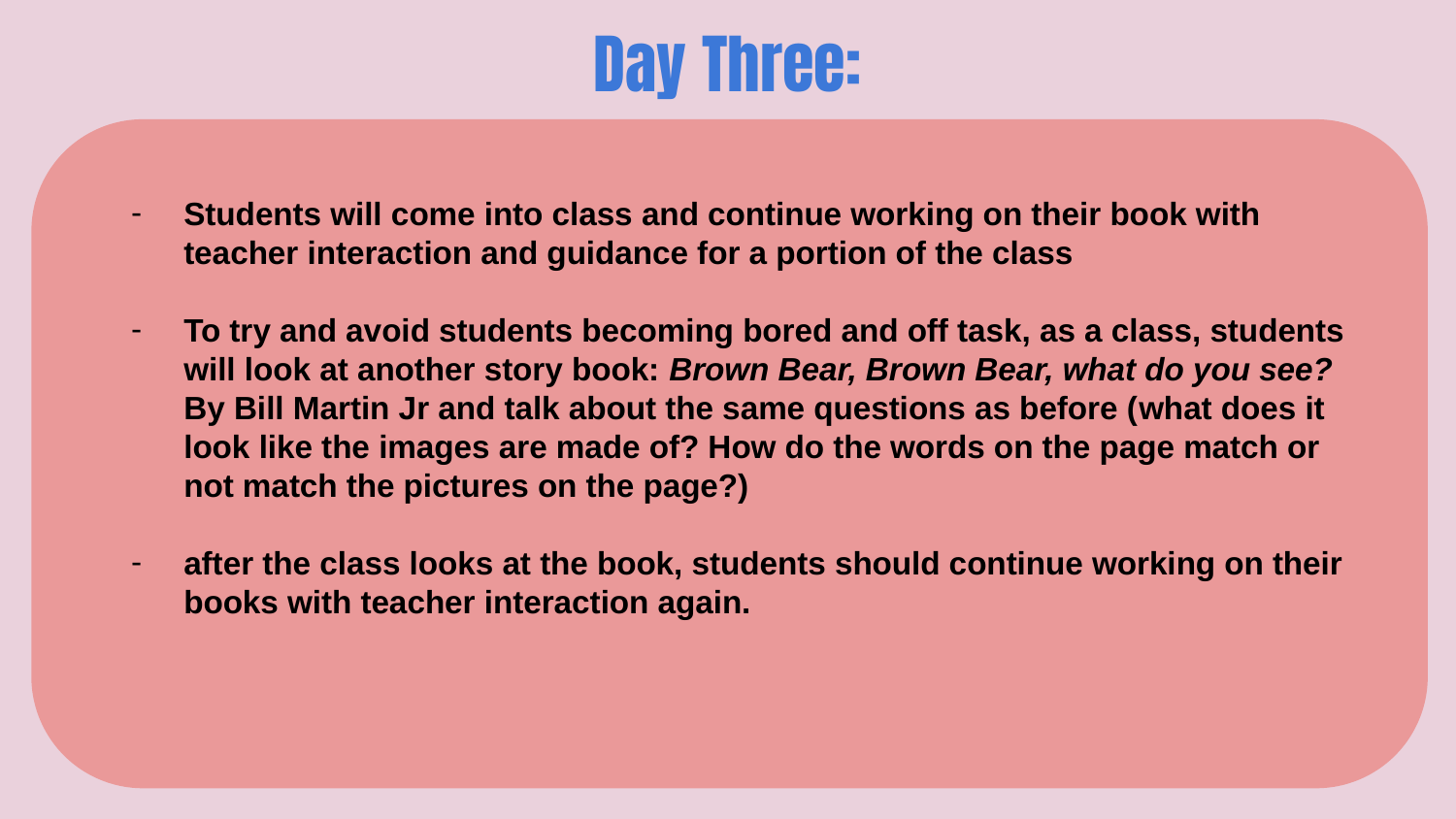

Day Three:

Students will come into class and continue working on their book with teacher interaction and guidance for a portion of the class

To try and avoid students becoming bored and off task, as a class, students will look at another story book: Brown Bear, Brown Bear, what do you see? By Bill Martin Jr and talk about the same questions as before (what does it look like the images are made of? How do the words on the page match or not match the pictures on the page?)

after the class looks at the book, students should continue working on their books with teacher interaction again.